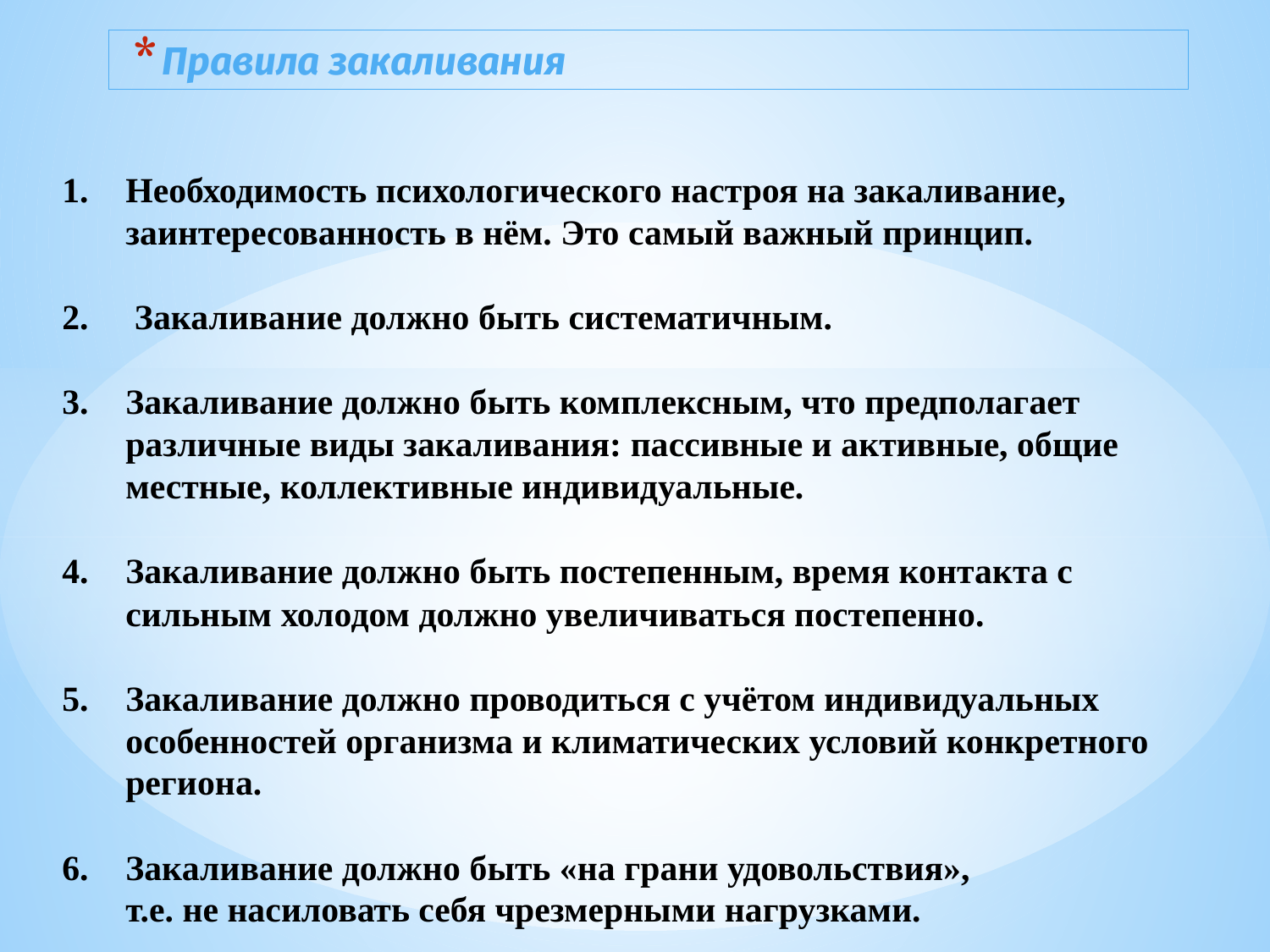

# Правила закаливания

Необходимость психологического настроя на закаливание, заинтересованность в нём. Это самый важный принцип.

 Закаливание должно быть систематичным.

Закаливание должно быть комплексным, что предполагает различные виды закаливания: пассивные и активные, общие местные, коллективные индивидуальные.

Закаливание должно быть постепенным, время контакта с сильным холодом должно увеличиваться постепенно.

Закаливание должно проводиться с учётом индивидуальных особенностей организма и климатических условий конкретного региона.

Закаливание должно быть «на грани удовольствия»,
	т.е. не насиловать себя чрезмерными нагрузками.